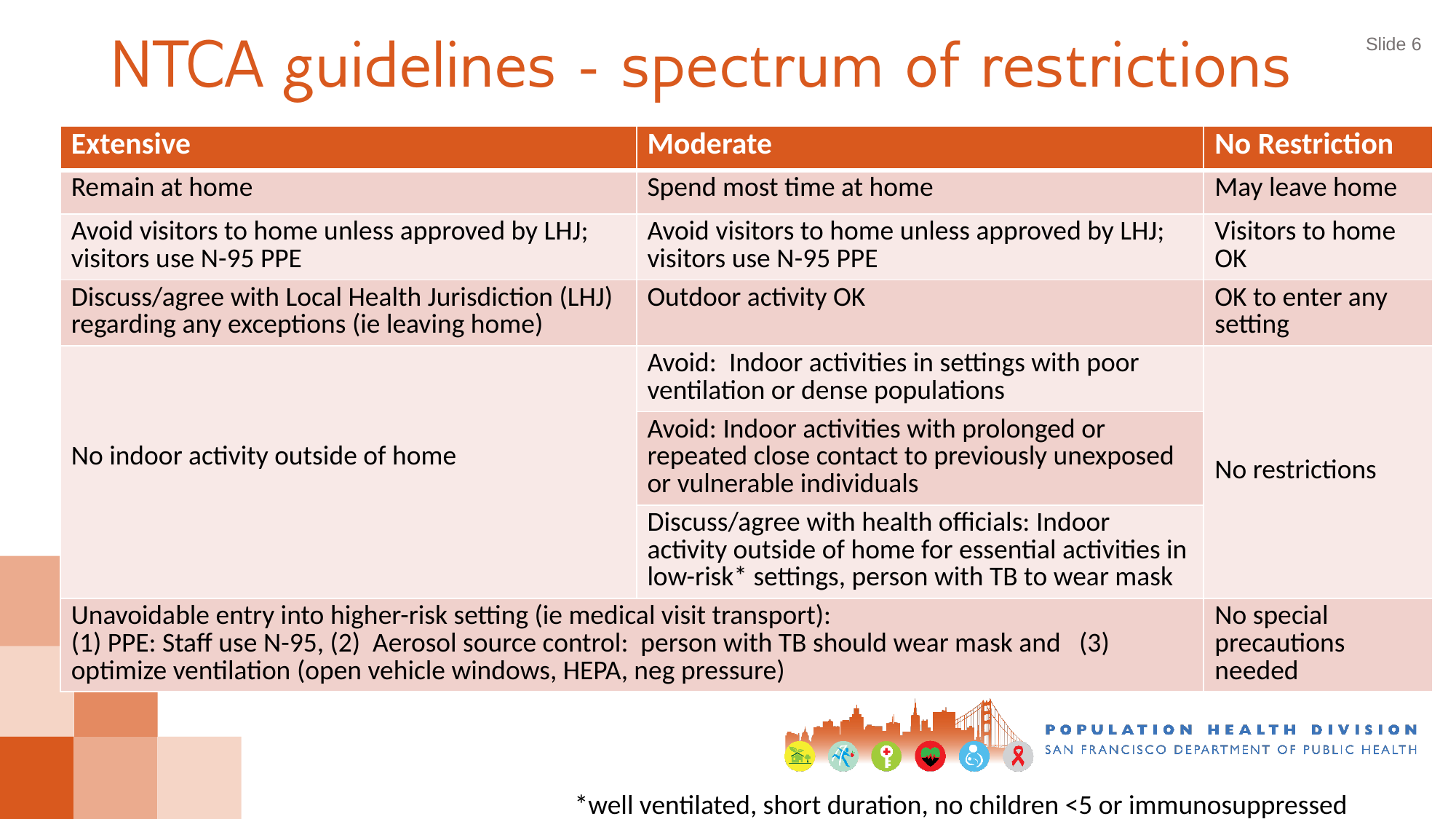

# NTCA guidelines - spectrum of restrictions
Slide 6
| Extensive | Moderate | No Restriction |
| --- | --- | --- |
| Remain at home | Spend most time at home | May leave home |
| Avoid visitors to home unless approved by LHJ; visitors use N-95 PPE | Avoid visitors to home unless approved by LHJ; visitors use N-95 PPE | Visitors to home OK |
| Discuss/agree with Local Health Jurisdiction (LHJ) regarding any exceptions (ie leaving home) | Outdoor activity OK | OK to enter any setting |
| No indoor activity outside of home | Avoid: Indoor activities in settings with poor ventilation or dense populations | No restrictions |
|  | Avoid: Indoor activities with prolonged or repeated close contact to previously unexposed or vulnerable individuals |  |
|  | Discuss/agree with health officials: Indoor activity outside of home for essential activities in low-risk\* settings, person with TB to wear mask |  |
| Unavoidable entry into higher-risk setting (ie medical visit transport): (1) PPE: Staff use N-95, (2) Aerosol source control: person with TB should wear mask and (3) optimize ventilation (open vehicle windows, HEPA, neg pressure) |  | No special precautions needed |
*well ventilated, short duration, no children <5 or immunosuppressed